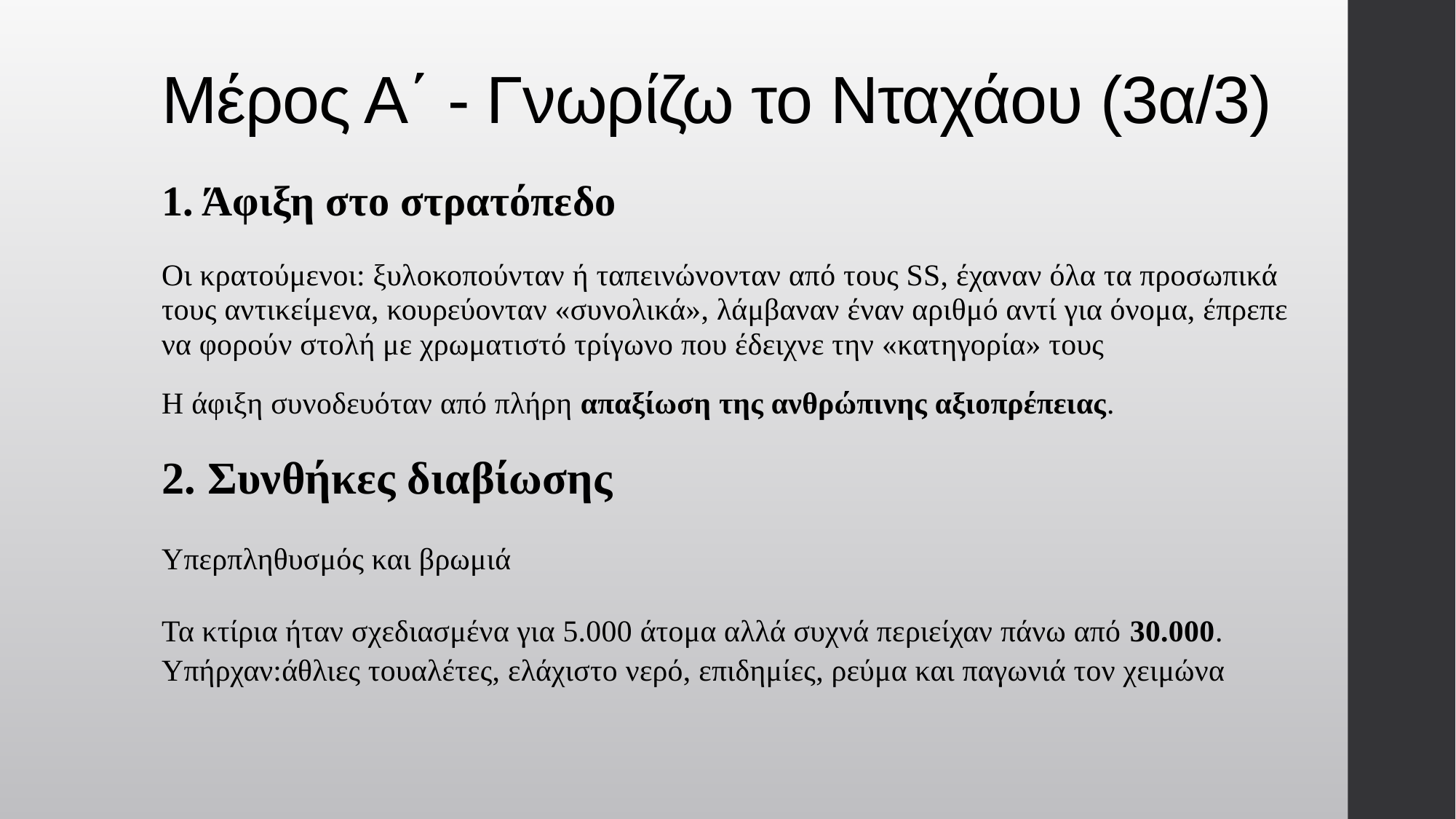

# Μέρος Α΄ - Γνωρίζω το Νταχάου (3α/3)
1. Άφιξη στο στρατόπεδο
Οι κρατούμενοι: ξυλοκοπούνταν ή ταπεινώνονταν από τους SS, έχαναν όλα τα προσωπικά τους αντικείμενα, κουρεύονταν «συνολικά», λάμβαναν έναν αριθμό αντί για όνομα, έπρεπε να φορούν στολή με χρωματιστό τρίγωνο που έδειχνε την «κατηγορία» τους
Η άφιξη συνοδευόταν από πλήρη απαξίωση της ανθρώπινης αξιοπρέπειας.
2. Συνθήκες διαβίωσης
Υπερπληθυσμός και βρωμιά
Τα κτίρια ήταν σχεδιασμένα για 5.000 άτομα αλλά συχνά περιείχαν πάνω από 30.000.
Υπήρχαν:άθλιες τουαλέτες, ελάχιστο νερό, επιδημίες, ρεύμα και παγωνιά τον χειμώνα